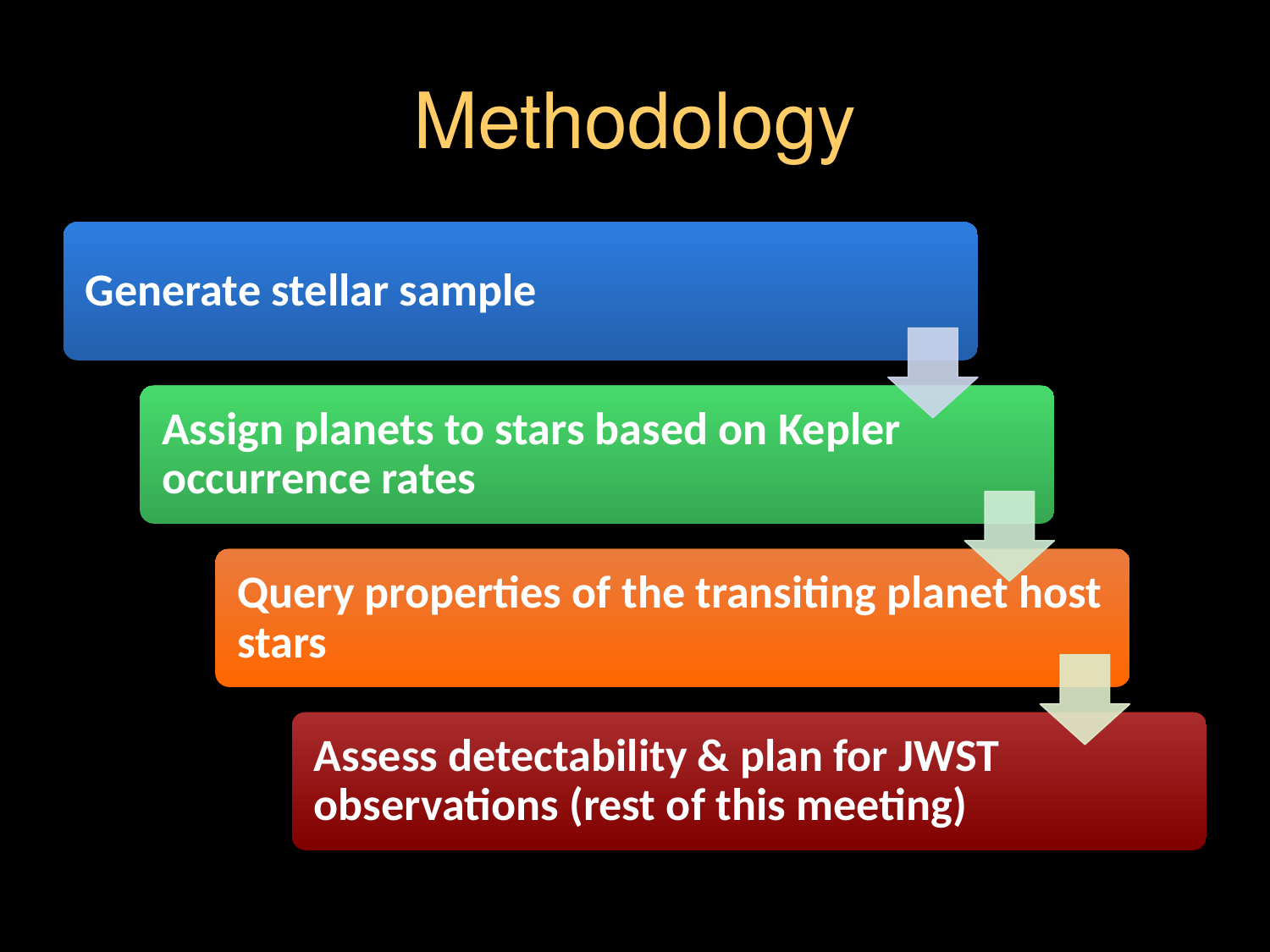

# Methodology
Generate stellar sample
Assign planets to stars based on Kepler occurrence rates
Query properties of the transiting planet host stars
Assess detectability & plan for JWST observations (rest of this meeting)